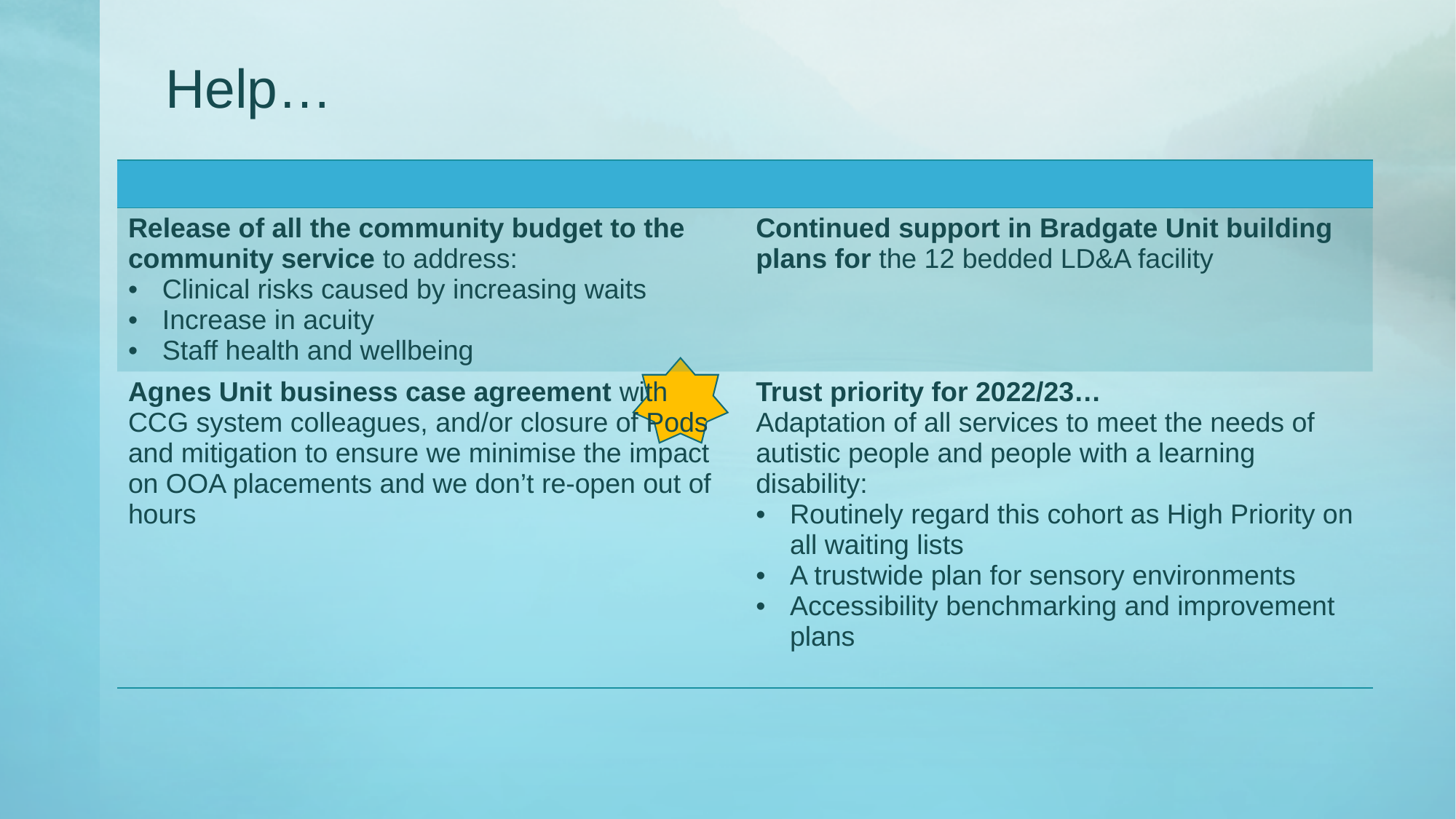

# Help…
|  |  |
| --- | --- |
| Release of all the community budget to the community service to address: Clinical risks caused by increasing waits Increase in acuity Staff health and wellbeing | Continued support in Bradgate Unit building plans for the 12 bedded LD&A facility |
| Agnes Unit business case agreement with CCG system colleagues, and/or closure of Pods and mitigation to ensure we minimise the impact on OOA placements and we don’t re-open out of hours | Trust priority for 2022/23… Adaptation of all services to meet the needs of autistic people and people with a learning disability: Routinely regard this cohort as High Priority on all waiting lists A trustwide plan for sensory environments Accessibility benchmarking and improvement plans |